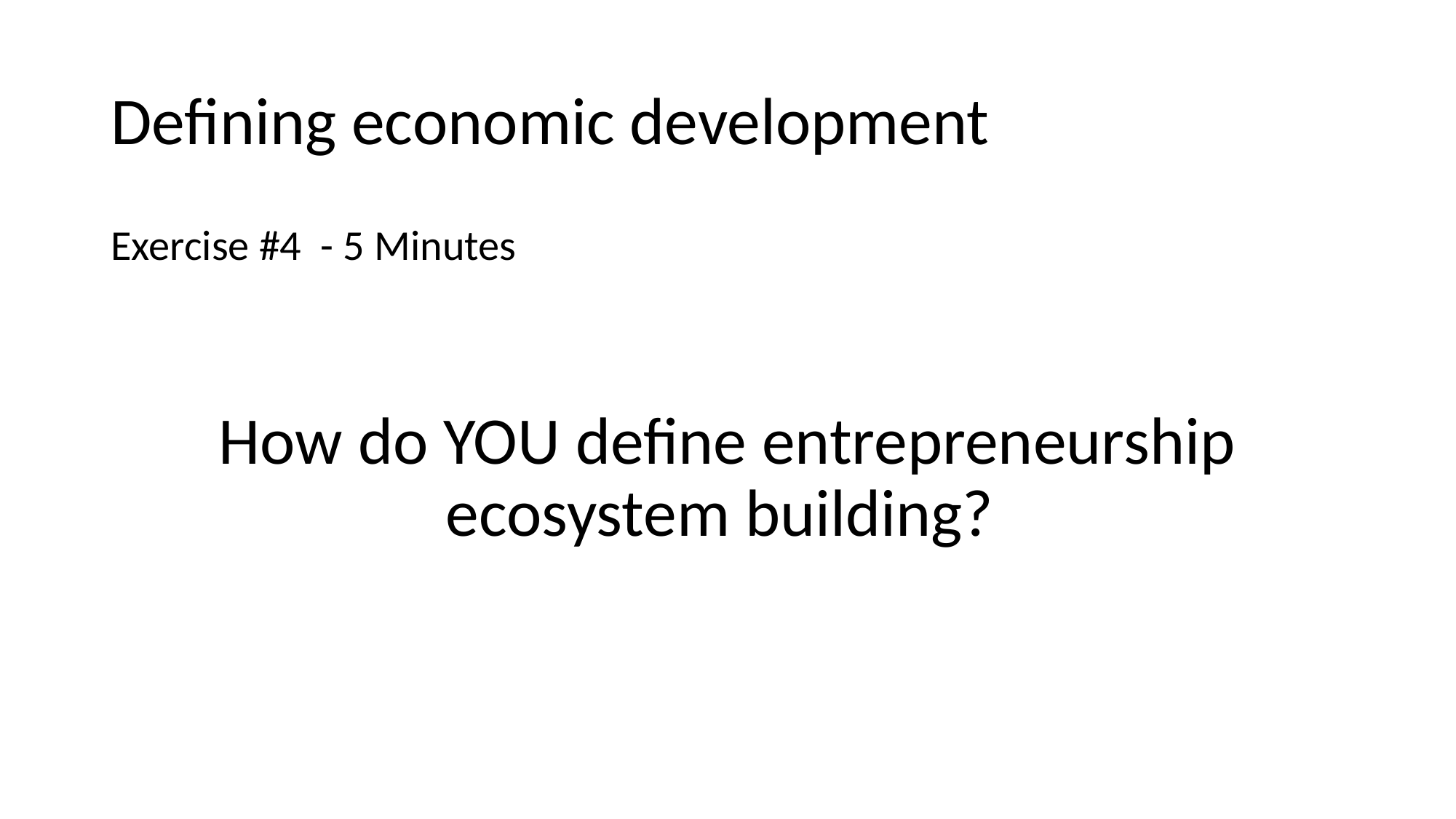

# Defining economic development
Exercise #4  - 5 Minutes

How do YOU define entrepreneurship ecosystem building?